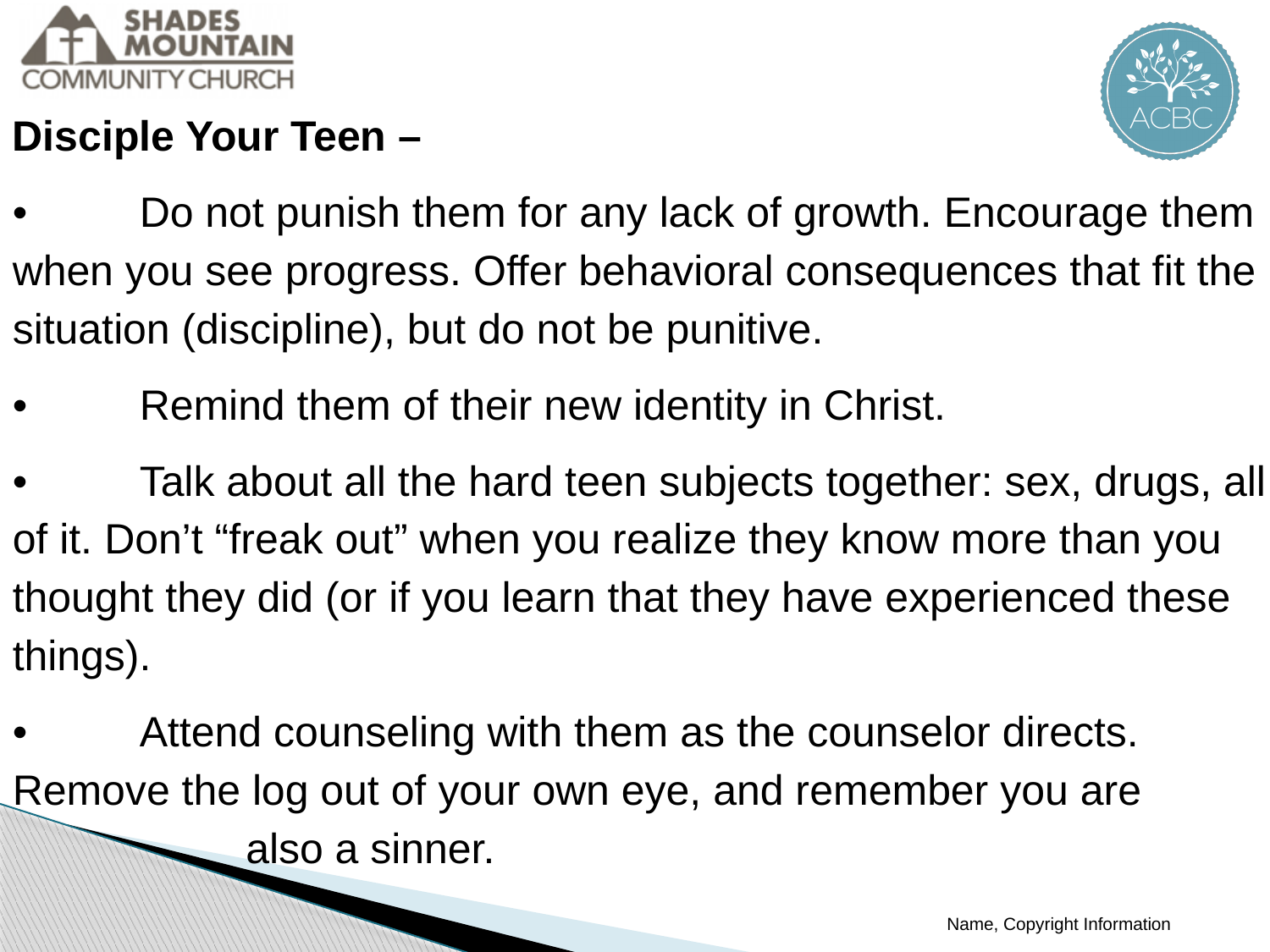

Disciple Your Teen –
•	Do not punish them for any lack of growth. Encourage them when you see progress. Offer behavioral consequences that fit the situation (discipline), but do not be punitive.
•	Remind them of their new identity in Christ.
•	Talk about all the hard teen subjects together: sex, drugs, all of it. Don’t “freak out” when you realize they know more than you thought they did (or if you learn that they have experienced these things).
•	Attend counseling with them as the counselor directs. Remove the log out of your own eye, and remember you are        	         also a sinner.

Name, Copyright Information